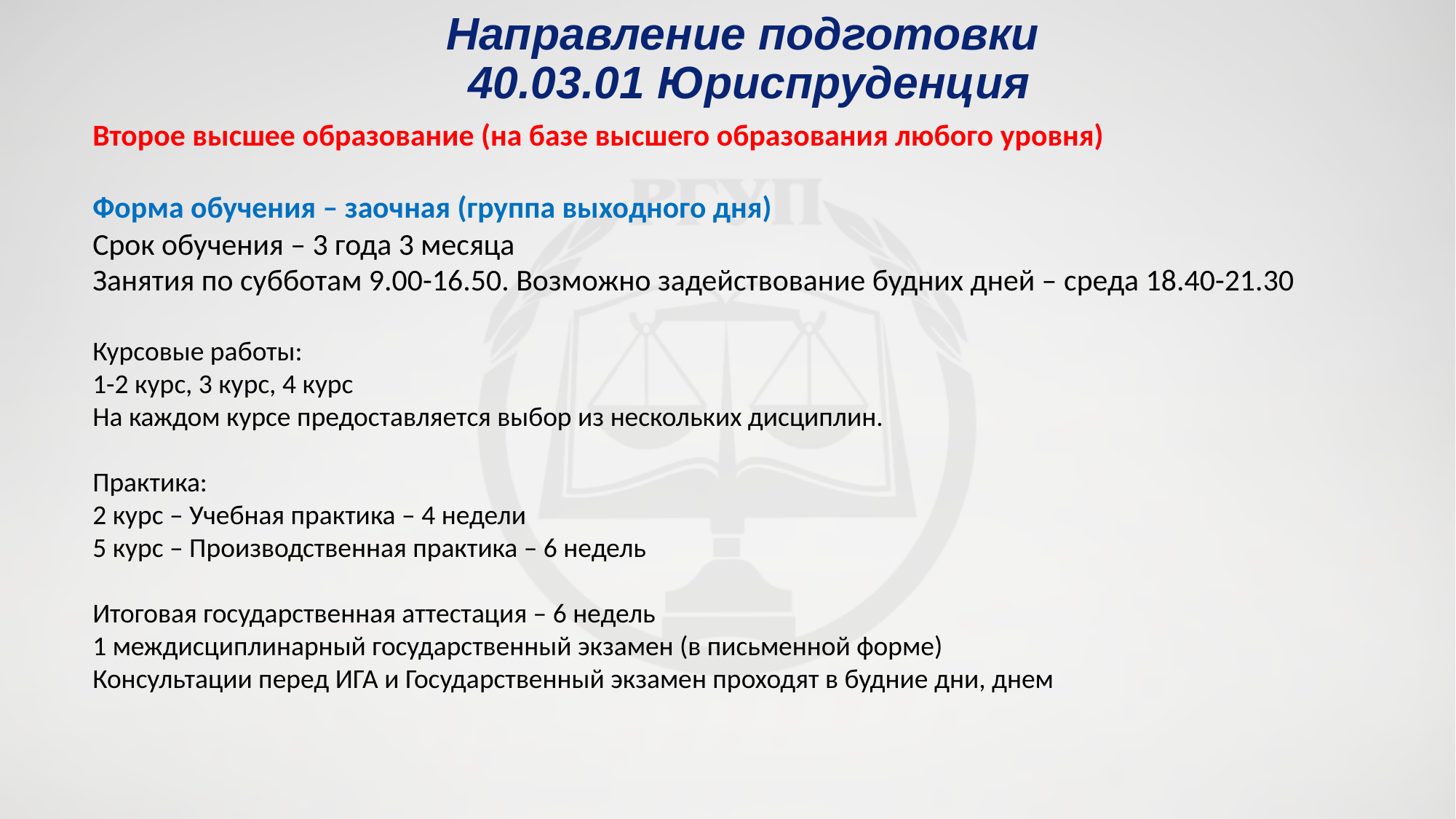

Направление подготовки
40.03.01 Юриспруденция
Второе высшее образование (на базе высшего образования любого уровня)

Форма обучения – заочная (группа выходного дня)
Срок обучения – 3 года 3 месяца
Занятия по субботам 9.00-16.50. Возможно задействование будних дней – среда 18.40-21.30

Курсовые работы:
1-2 курс, 3 курс, 4 курс
На каждом курсе предоставляется выбор из нескольких дисциплин.

Практика:
2 курс – Учебная практика – 4 недели
5 курс – Производственная практика – 6 недель

Итоговая государственная аттестация – 6 недель
1 междисциплинарный государственный экзамен (в письменной форме)
Консультации перед ИГА и Государственный экзамен проходят в будние дни, днем